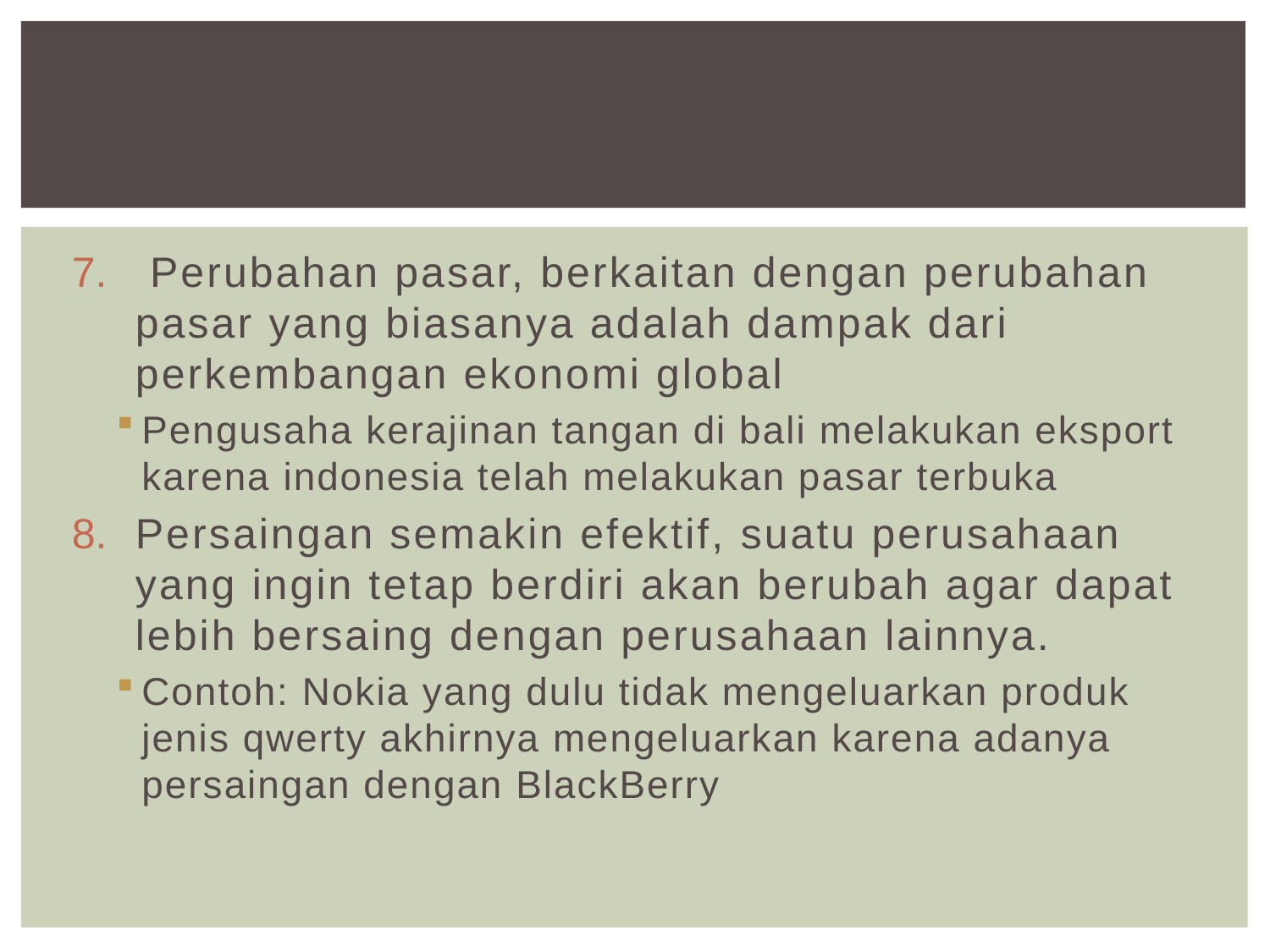

#
 Perubahan pasar, berkaitan dengan perubahan pasar yang biasanya adalah dampak dari perkembangan ekonomi global
Pengusaha kerajinan tangan di bali melakukan eksport karena indonesia telah melakukan pasar terbuka
Persaingan semakin efektif, suatu perusahaan yang ingin tetap berdiri akan berubah agar dapat lebih bersaing dengan perusahaan lainnya.
Contoh: Nokia yang dulu tidak mengeluarkan produk jenis qwerty akhirnya mengeluarkan karena adanya persaingan dengan BlackBerry